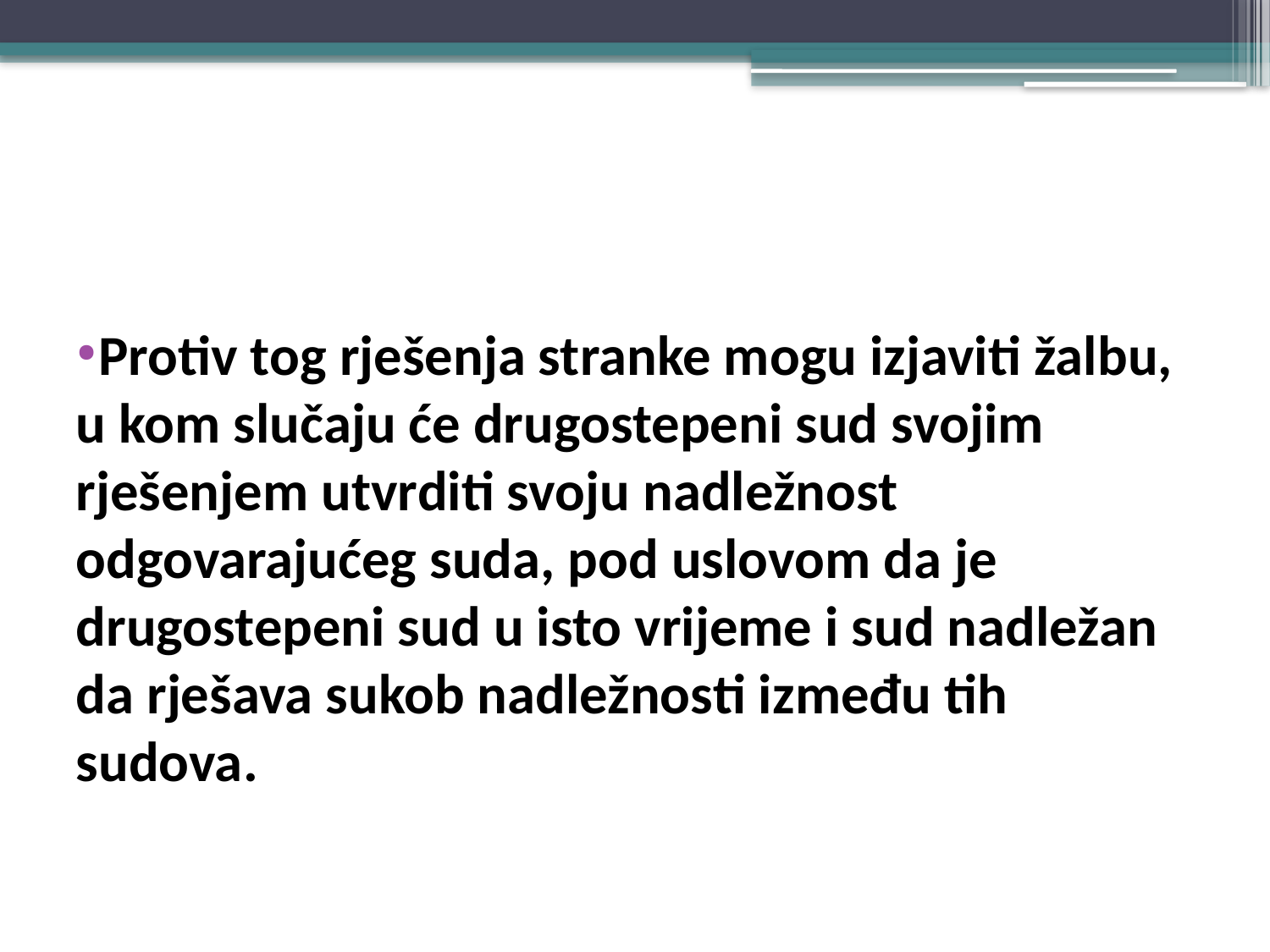

#
Protiv tog rješenja stranke mogu izjaviti žalbu, u kom slučaju će drugostepeni sud svojim rješenjem utvrditi svoju nadležnost odgovarajućeg suda, pod uslovom da je drugostepeni sud u isto vrijeme i sud nadležan da rješava sukob nadležnosti između tih sudova.